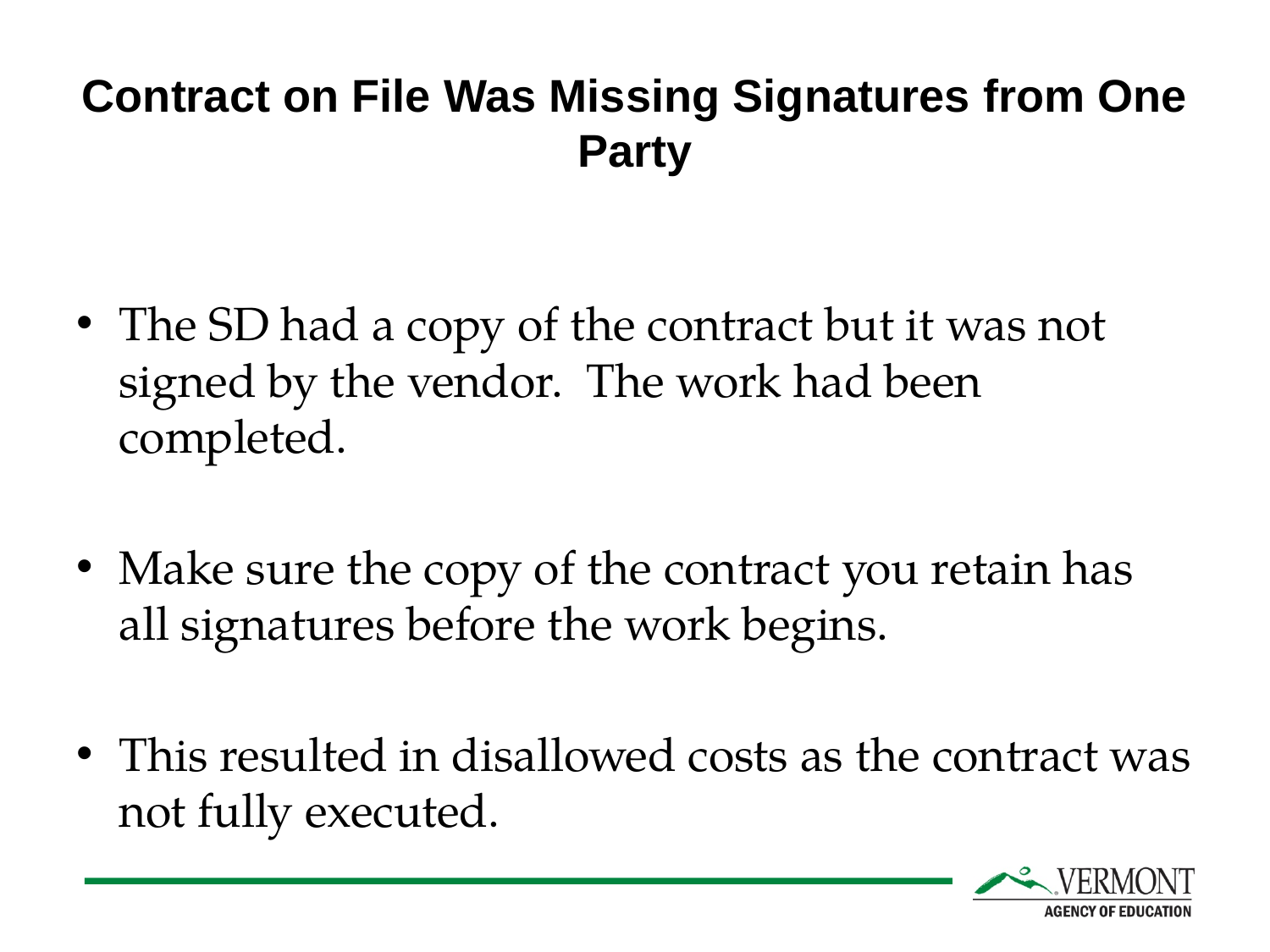

# Contract on File Was Missing Signatures from One Party

The SD had a copy of the contract but it was not signed by the vendor.  The work had been completed.

Make sure the copy of the contract you retain has all signatures before the work begins.

This resulted in disallowed costs as the contract was not fully executed.